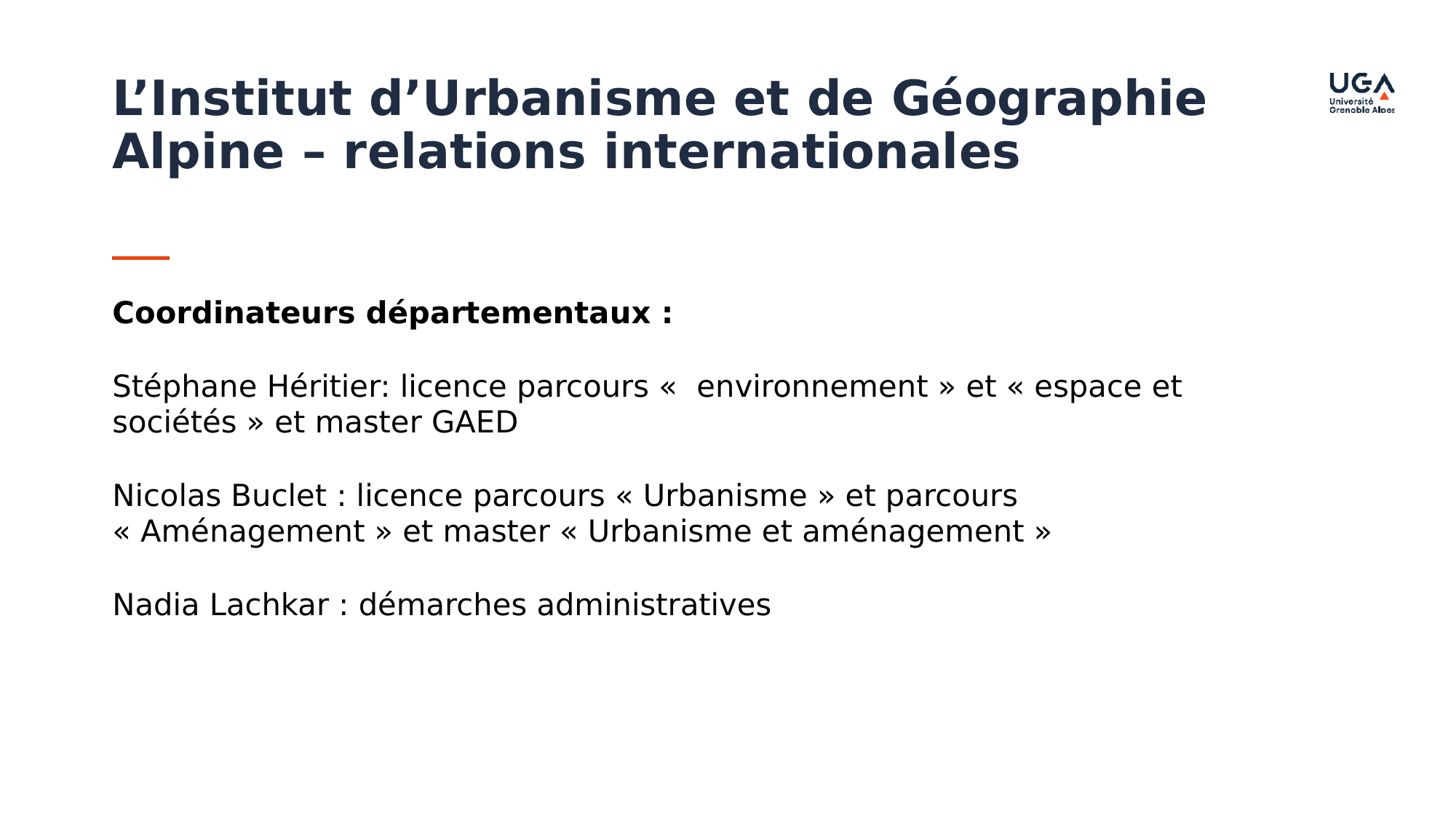

L’Institut d’Urbanisme et de Géographie Alpine – relations internationales
Coordinateurs départementaux :

Stéphane Héritier: licence parcours «  environnement » et « espace et sociétés » et master GAED

Nicolas Buclet : licence parcours « Urbanisme » et parcours « Aménagement » et master « Urbanisme et aménagement »

Nadia Lachkar : démarches administratives